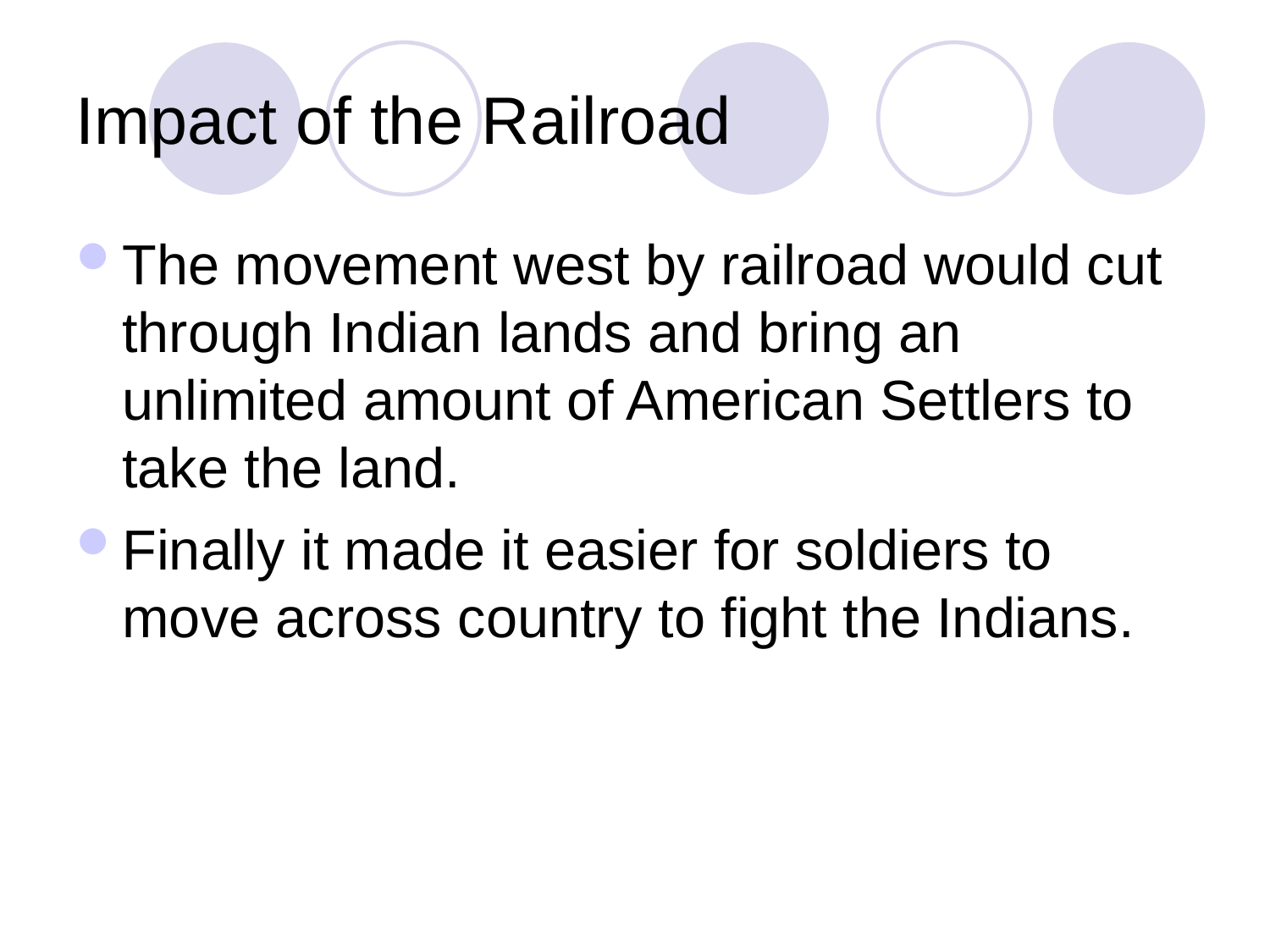

Impact of the Railroad
The movement west by railroad would cut through Indian lands and bring an unlimited amount of American Settlers to take the land.
Finally it made it easier for soldiers to move across country to fight the Indians.